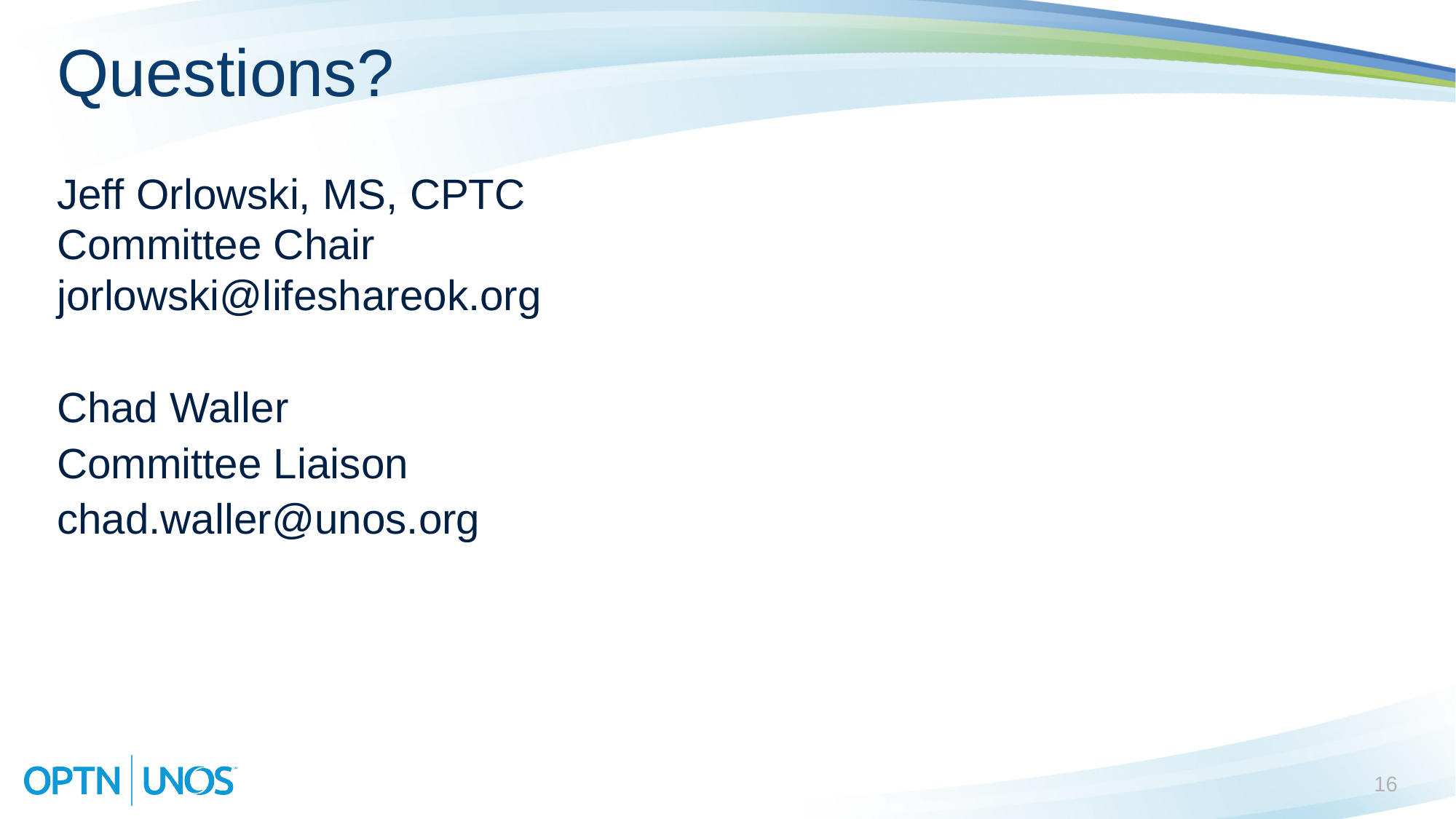

# Questions?
Jeff Orlowski, MS, CPTC
Committee Chair
jorlowski@lifeshareok.org

Chad Waller
Committee Liaison
chad.waller@unos.org

16